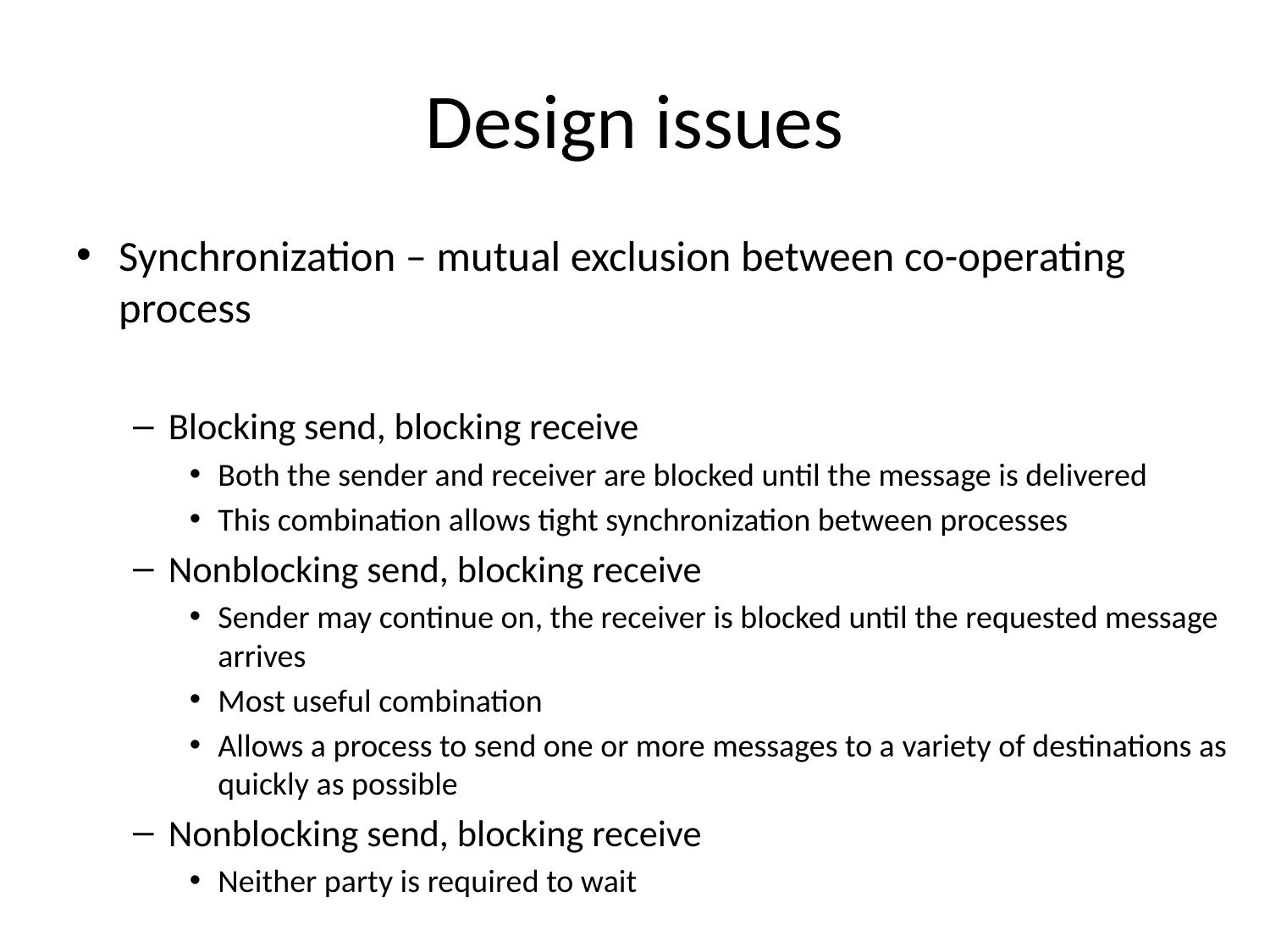

# Design issues
Synchronization – mutual exclusion between co-operating process

Blocking send, blocking receive
Both the sender and receiver are blocked until the message is delivered
This combination allows tight synchronization between processes
Nonblocking send, blocking receive
Sender may continue on, the receiver is blocked until the requested message arrives
Most useful combination
Allows a process to send one or more messages to a variety of destinations as quickly as possible
Nonblocking send, blocking receive
Neither party is required to wait